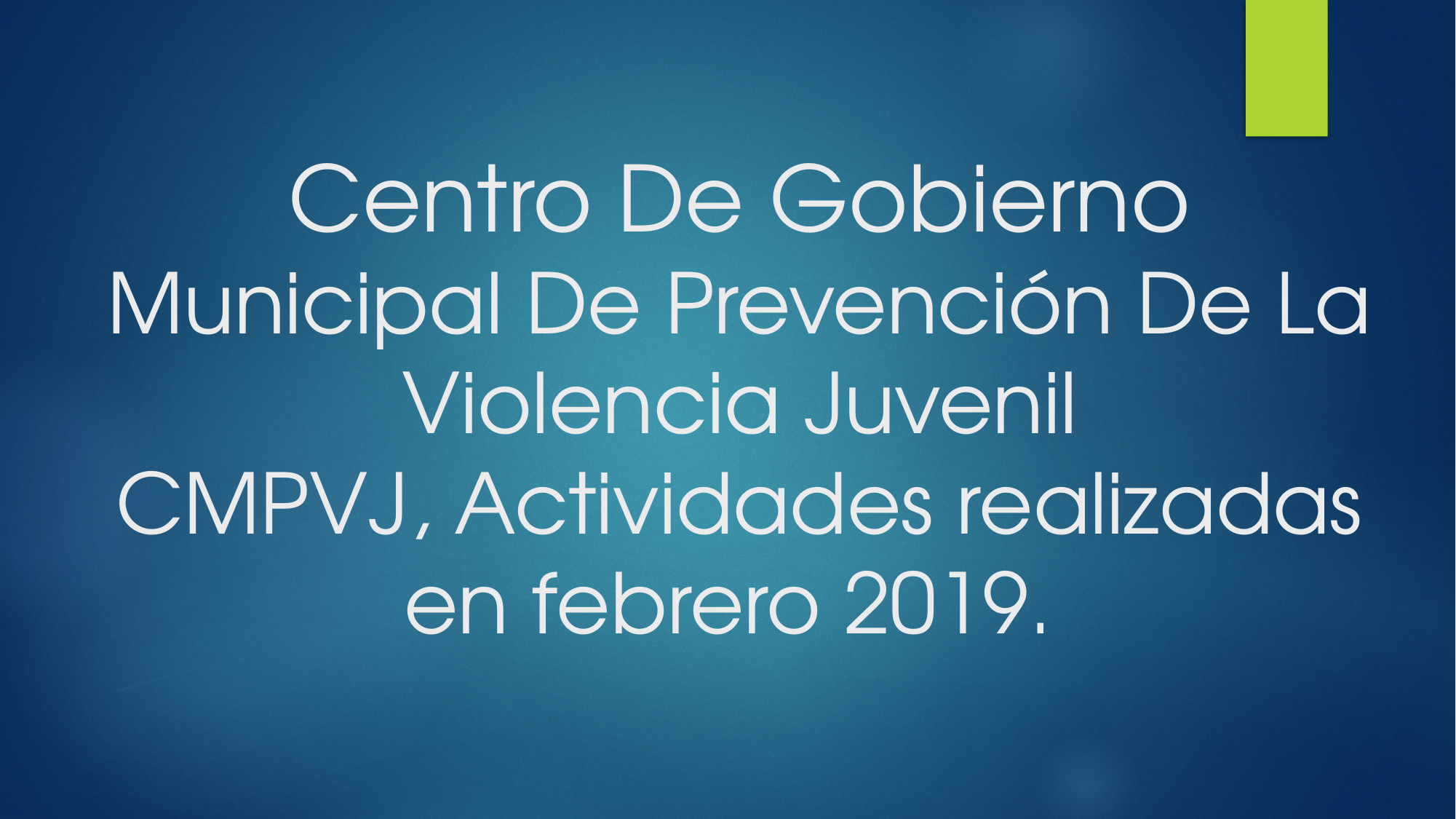

# Centro De Gobierno Municipal De Prevención De La Violencia Juvenil CMPVJ, Actividades realizadas en febrero 2019.